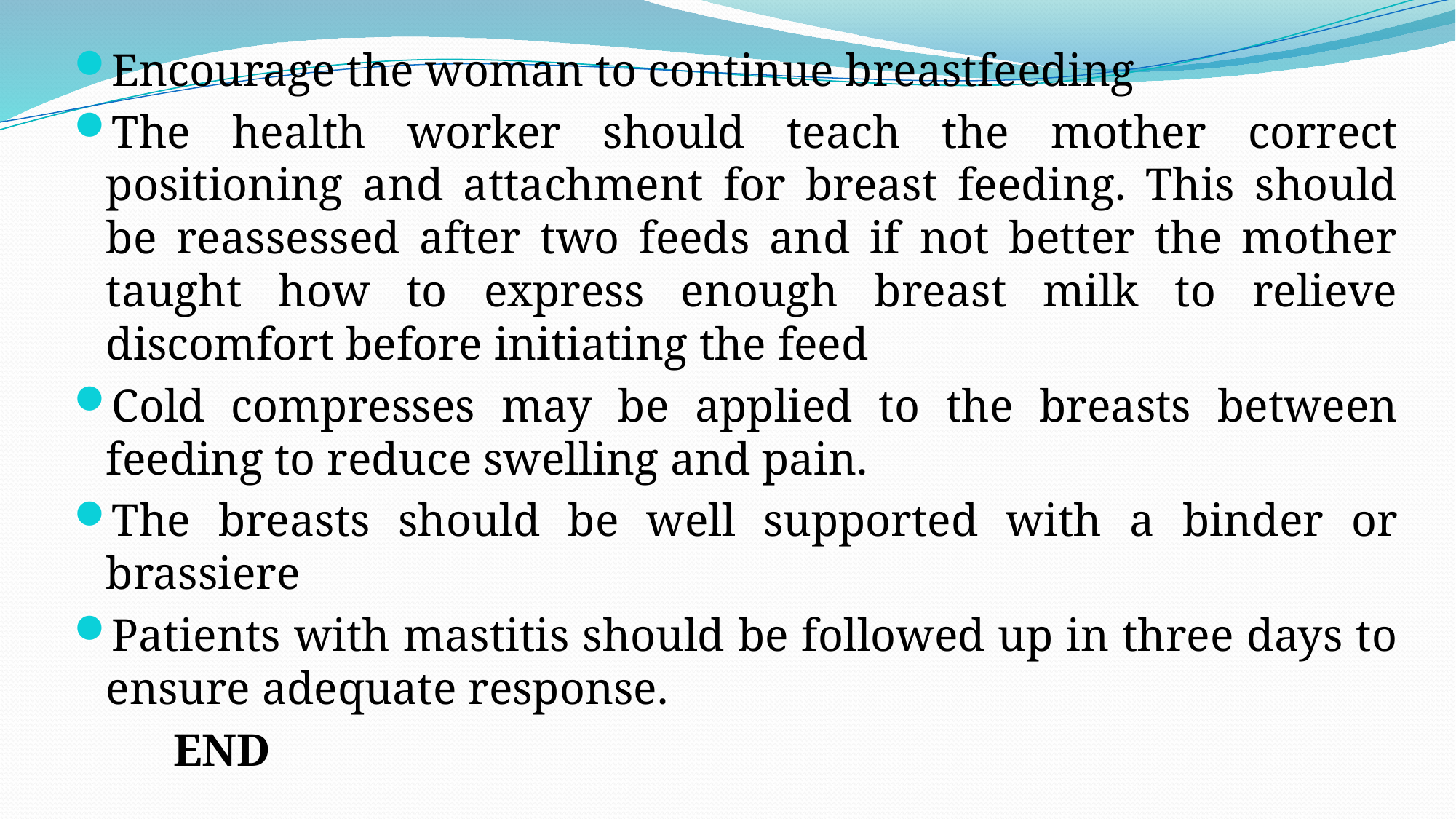

Encourage the woman to continue breastfeeding
The health worker should teach the mother correct positioning and attachment for breast feeding. This should be reassessed after two feeds and if not better the mother taught how to express enough breast milk to relieve discomfort before initiating the feed
Cold compresses may be applied to the breasts between feeding to reduce swelling and pain.
The breasts should be well supported with a binder or brassiere
Patients with mastitis should be followed up in three days to ensure adequate response.
					END